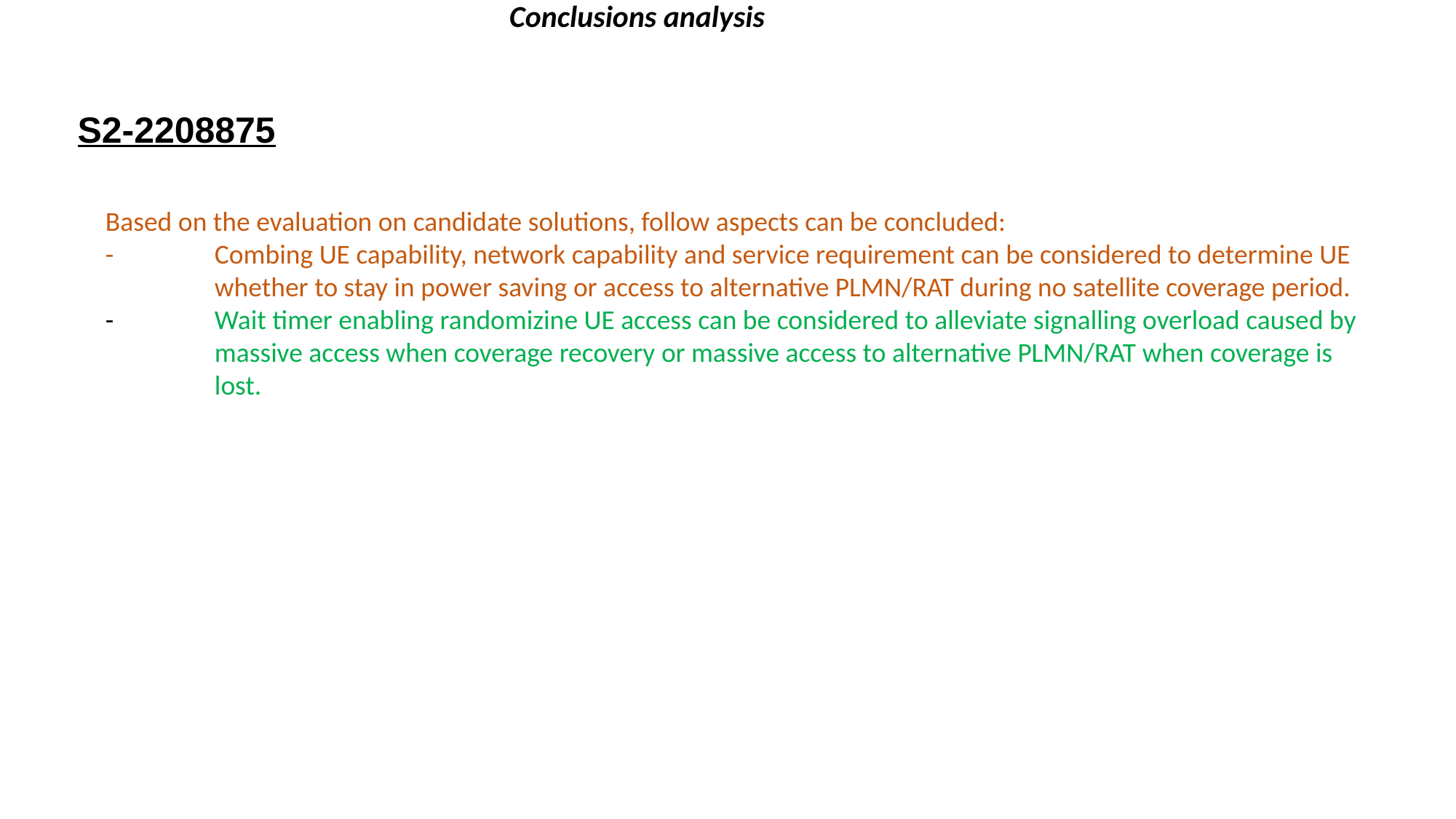

Conclusions analysis
S2-2208875

Based on the evaluation on candidate solutions, follow aspects can be concluded:
-	Combing UE capability, network capability and service requirement can be considered to determine UE 	whether to stay in power saving or access to alternative PLMN/RAT during no satellite coverage period.
-	Wait timer enabling randomizine UE access can be considered to alleviate signalling overload caused by 	massive access when coverage recovery or massive access to alternative PLMN/RAT when coverage is 	lost.